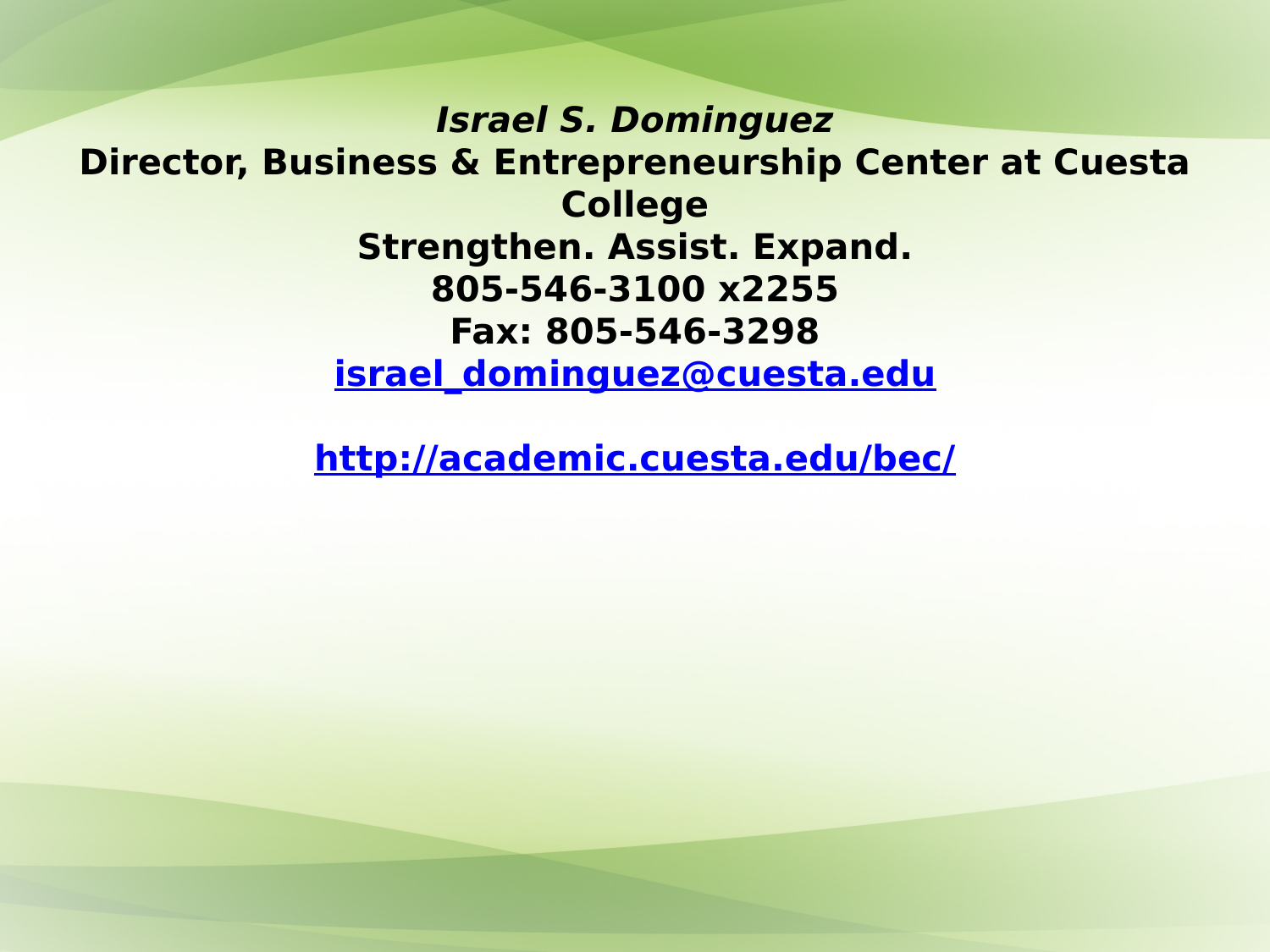

# Israel S. Dominguez Director, Business & Entrepreneurship Center at Cuesta College Strengthen. Assist. Expand. 805-546-3100 x2255 Fax: 805-546-3298 israel_dominguez@cuesta.edu   http://academic.cuesta.edu/bec/